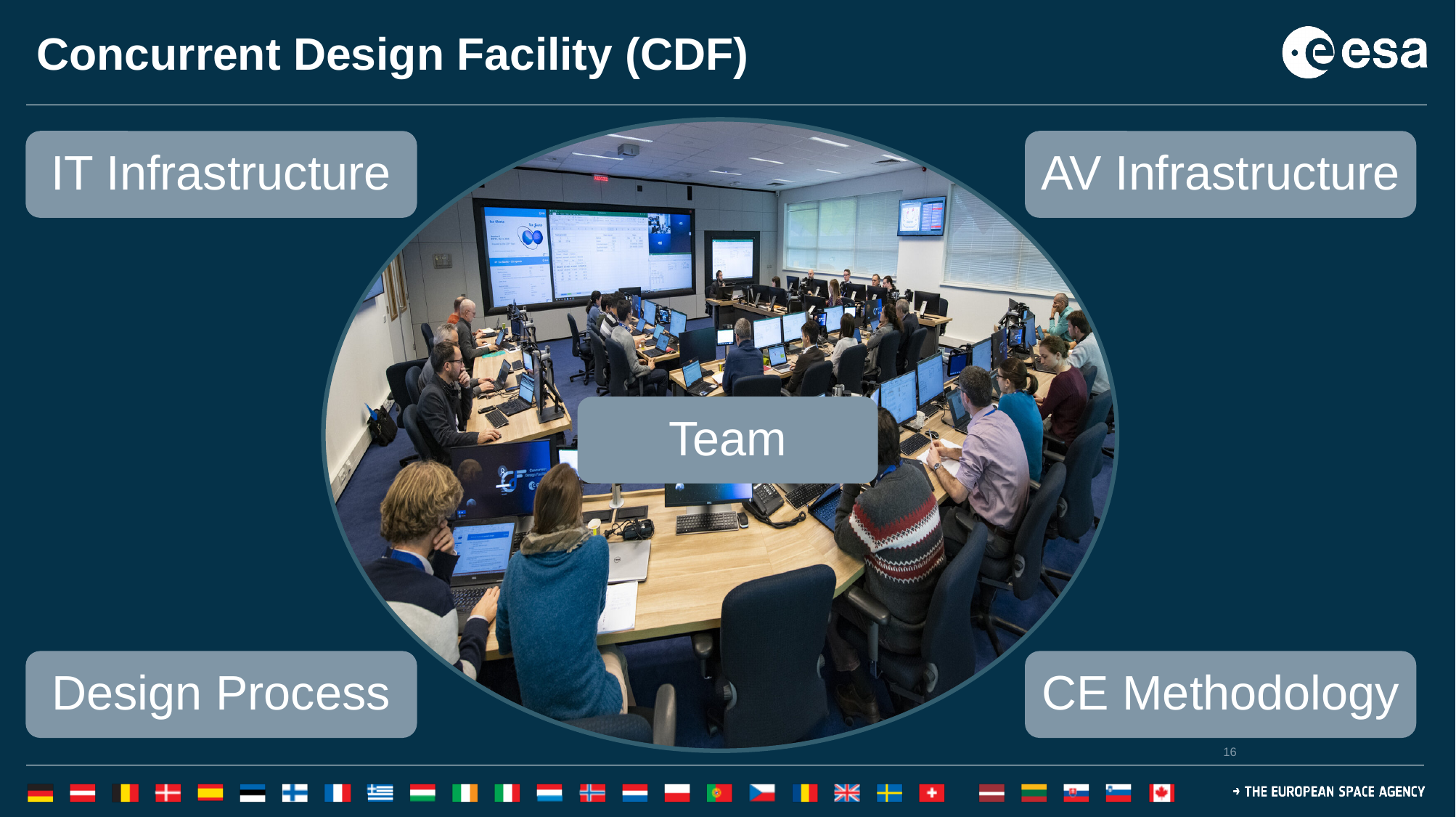

# Concurrent Design Facility (CDF)

IT Infrastructure
AV Infrastructure
Team
Design Process
CE Methodology